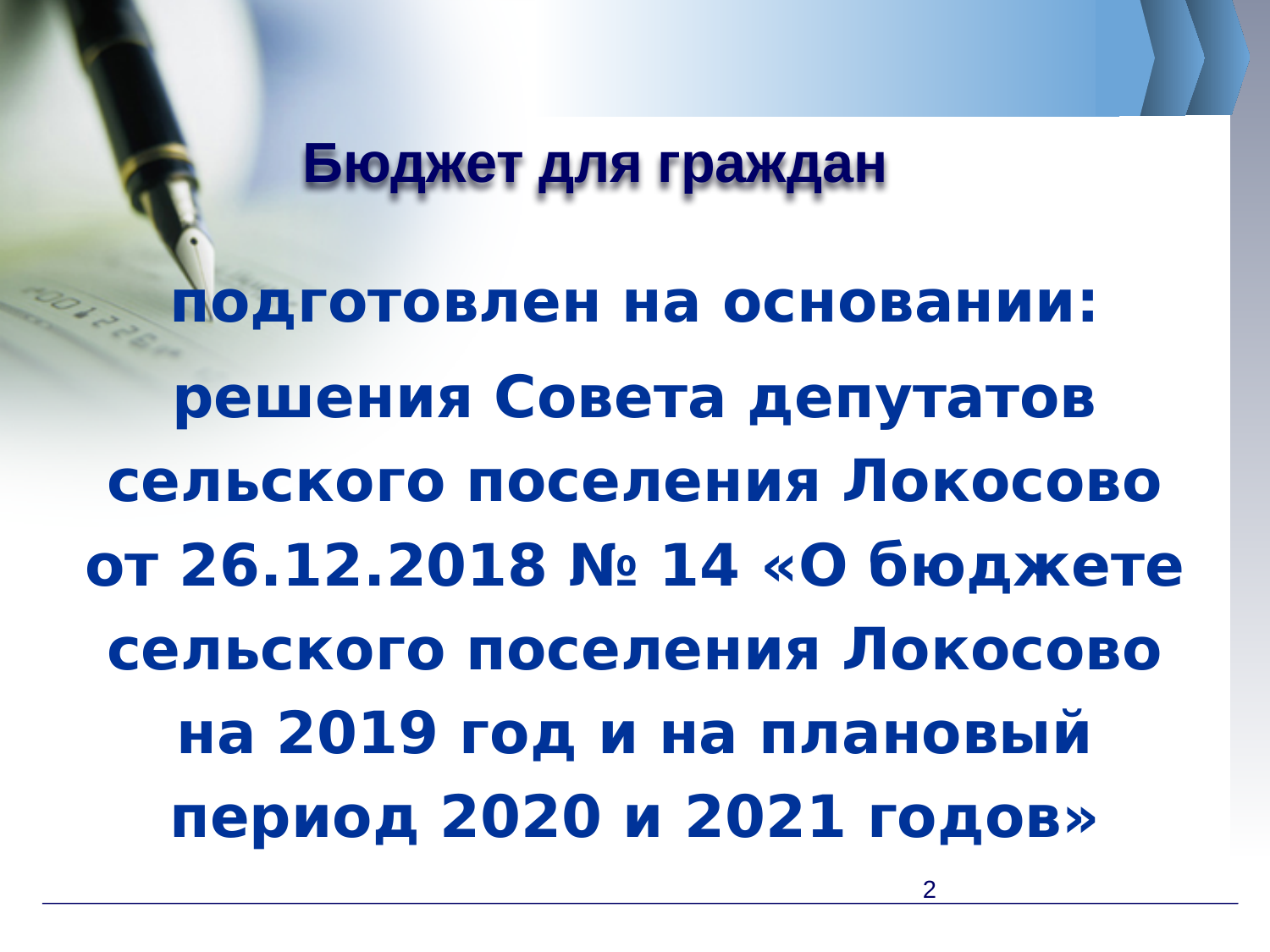

# Бюджет для граждан
подготовлен на основании:
решения Совета депутатов сельского поселения Локосово от 26.12.2018 № 14 «О бюджете сельского поселения Локосово на 2019 год и на плановый период 2020 и 2021 годов»

2